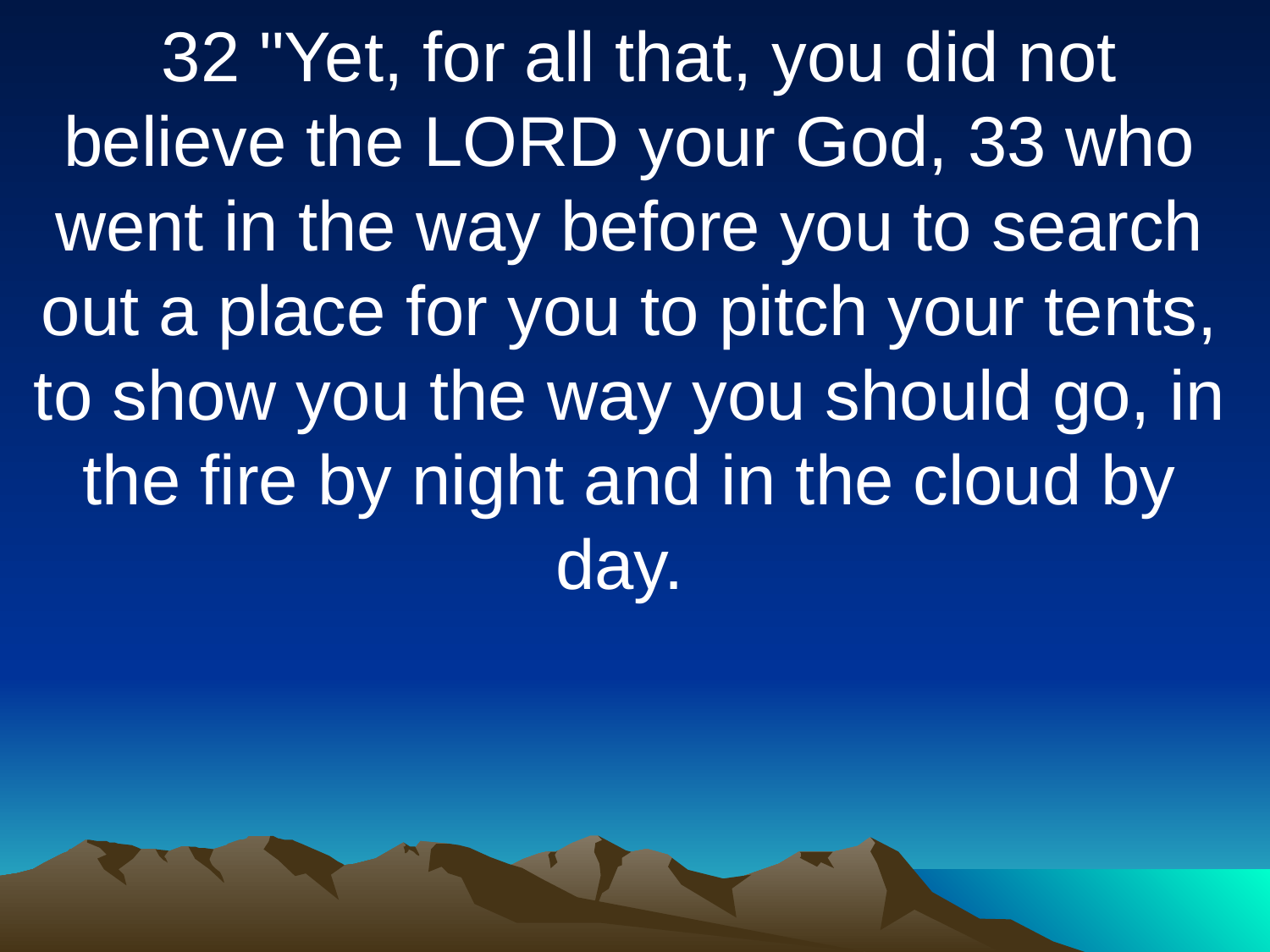

32 "Yet, for all that, you did not believe the LORD your God, 33 who went in the way before you to search out a place for you to pitch your tents, to show you the way you should go, in the fire by night and in the cloud by day.